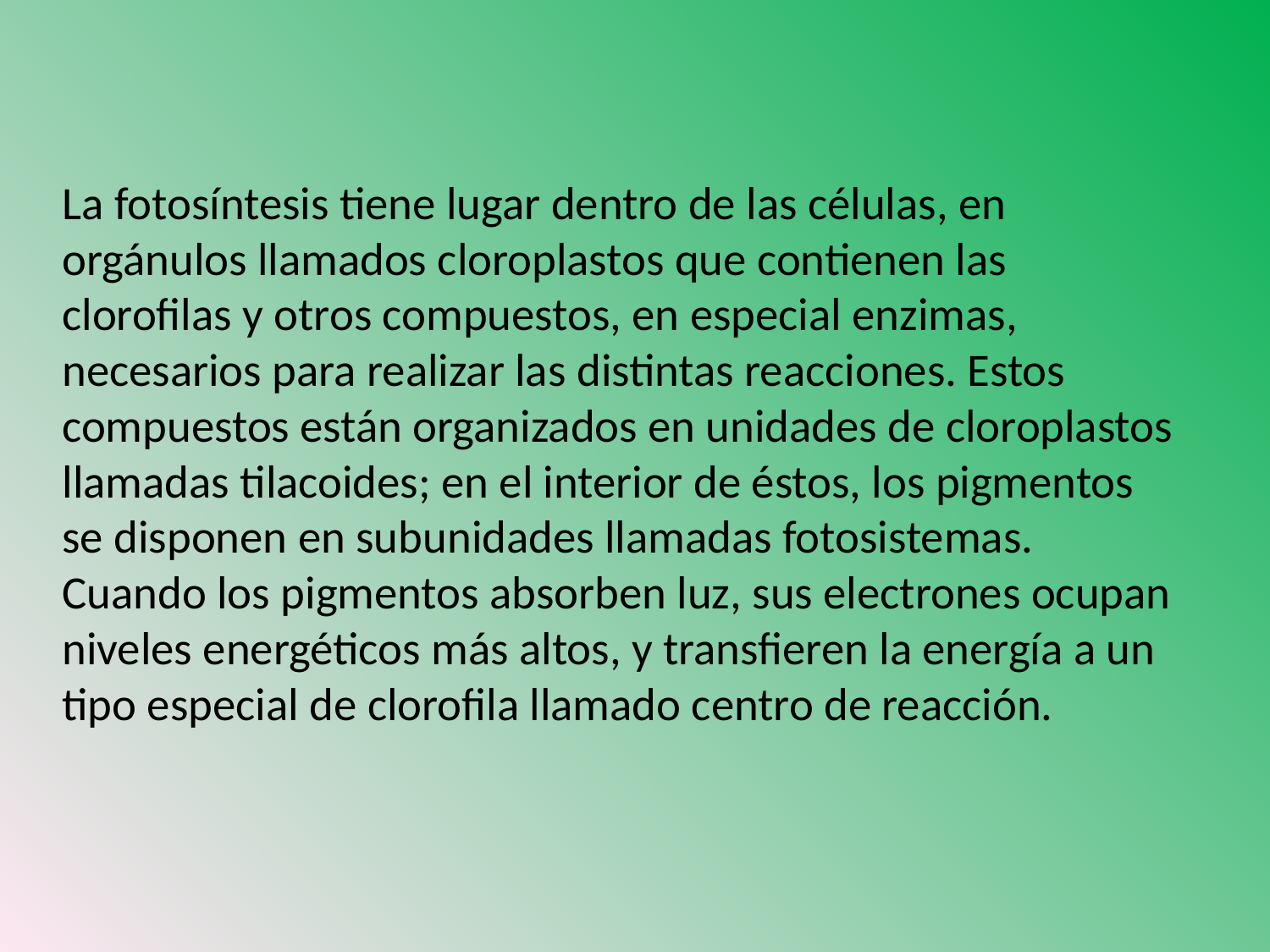

# La fotosíntesis tiene lugar dentro de las células, en orgánulos llamados cloroplastos que contienen las clorofilas y otros compuestos, en especial enzimas, necesarios para realizar las distintas reacciones. Estos compuestos están organizados en unidades de cloroplastos llamadas tilacoides; en el interior de éstos, los pigmentos se disponen en subunidades llamadas fotosistemas. Cuando los pigmentos absorben luz, sus electrones ocupan niveles energéticos más altos, y transfieren la energía a un tipo especial de clorofila llamado centro de reacción.